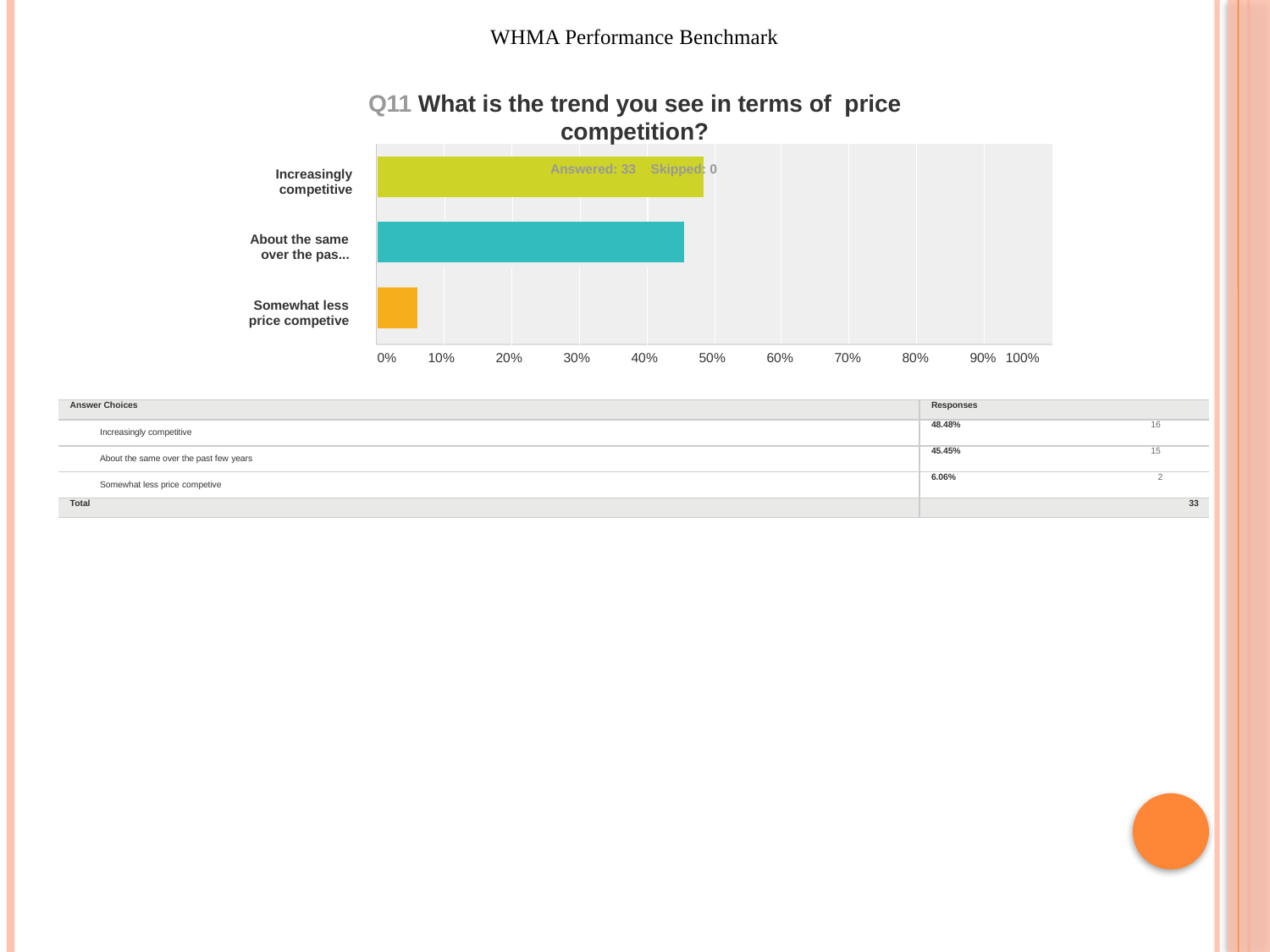

WHMA Performance Benchmark

Q11 What is the trend you see in terms of  price competition?
Answered: 33    Skipped: 0
|  |  |  |  |  |  |  |  |  |  |
| --- | --- | --- | --- | --- | --- | --- | --- | --- | --- |
|  |  |  |  |  |  |  |  |  |  |
|  |  |  |  |  |  |  |  |  |  |
|  |  |  |  |  |  |
| --- | --- | --- | --- | --- | --- |
|  |  |  |  |  |  |
|  |  |  |  |  |  |
Increasingly  competitive
About the same  over the pas...

Somewhat less  price competive
0%
10%
20%
30%
40%
50%
60%
70%
80%
90%  100%
| Answer Choices | Responses |
| --- | --- |
| Increasingly competitive | 48.48% 16 |
| About the same over the past few years | 45.45% 15 |
| Somewhat less price competive | 6.06% 2 |
| Total | 33 |
18 / 37